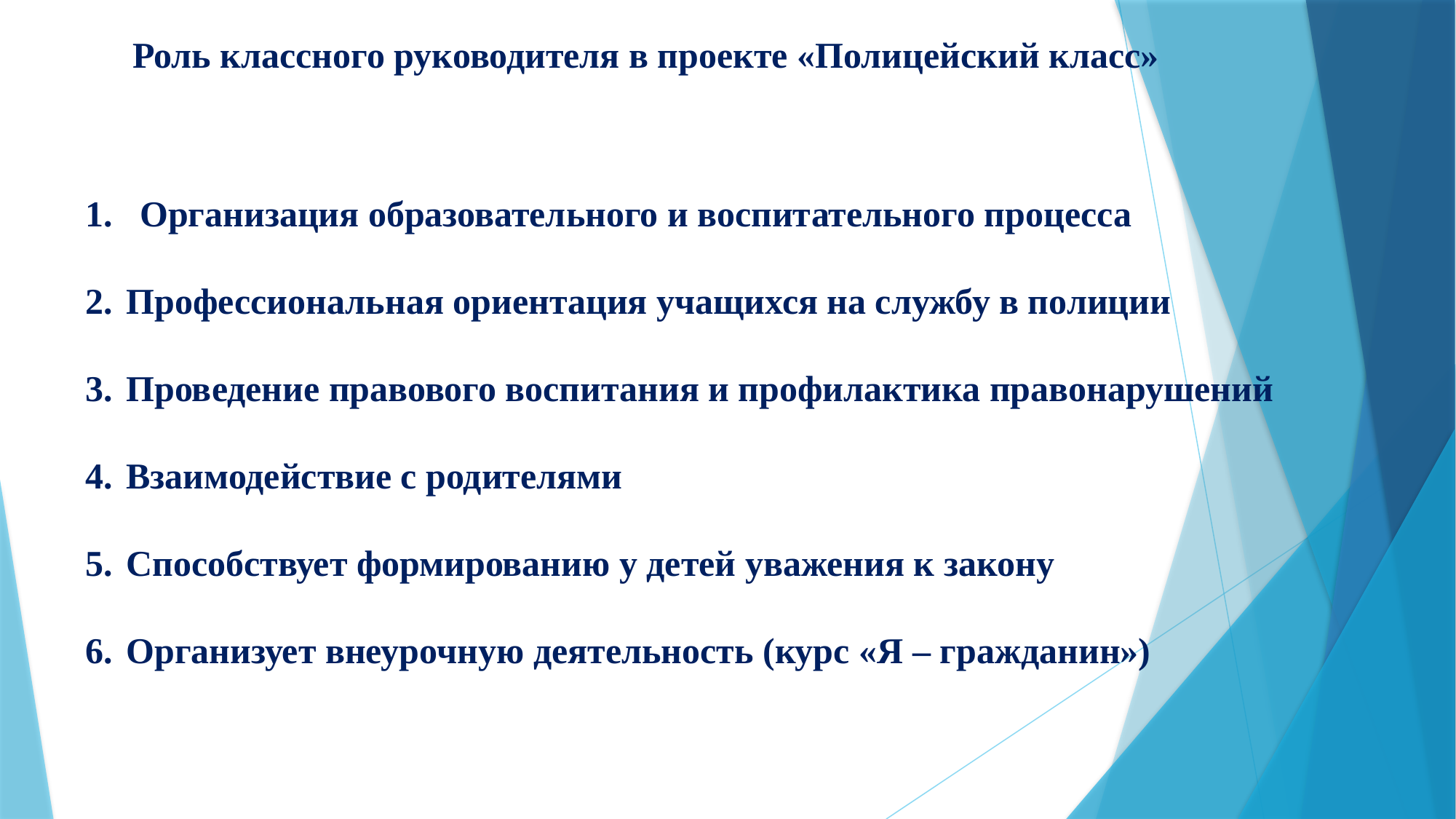

Роль классного руководителя в проекте «Полицейский класс»
Организация образовательного и воспитательного процесса

Профессиональная ориентация учащихся на службу в полиции

Проведение правового воспитания и профилактика правонарушений

Взаимодействие с родителями

Способствует формированию у детей уважения к закону

Организует внеурочную деятельность (курс «Я – гражданин»)